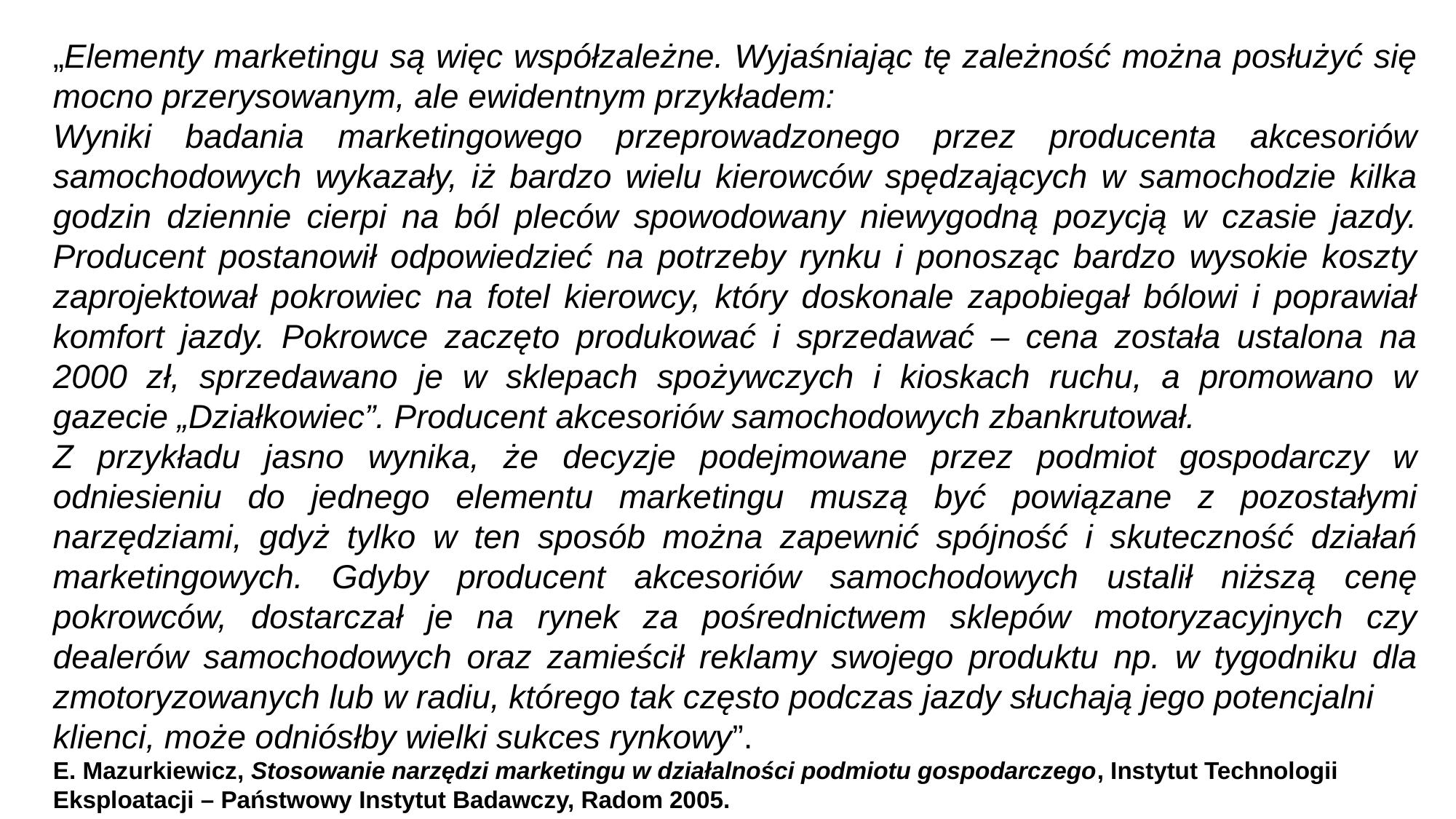

„Elementy marketingu są więc współzależne. Wyjaśniając tę zależność można posłużyć się mocno przerysowanym, ale ewidentnym przykładem:
Wyniki badania marketingowego przeprowadzonego przez producenta akcesoriów samochodowych wykazały, iż bardzo wielu kierowców spędzających w samochodzie kilka godzin dziennie cierpi na ból pleców spowodowany niewygodną pozycją w czasie jazdy. Producent postanowił odpowiedzieć na potrzeby rynku i ponosząc bardzo wysokie koszty zaprojektował pokrowiec na fotel kierowcy, który doskonale zapobiegał bólowi i poprawiał komfort jazdy. Pokrowce zaczęto produkować i sprzedawać – cena została ustalona na 2000 zł, sprzedawano je w sklepach spożywczych i kioskach ruchu, a promowano w gazecie „Działkowiec”. Producent akcesoriów samochodowych zbankrutował.
Z przykładu jasno wynika, że decyzje podejmowane przez podmiot gospodarczy w odniesieniu do jednego elementu marketingu muszą być powiązane z pozostałymi narzędziami, gdyż tylko w ten sposób można zapewnić spójność i skuteczność działań marketingowych. Gdyby producent akcesoriów samochodowych ustalił niższą cenę pokrowców, dostarczał je na rynek za pośrednictwem sklepów motoryzacyjnych czy dealerów samochodowych oraz zamieścił reklamy swojego produktu np. w tygodniku dla zmotoryzowanych lub w radiu, którego tak często podczas jazdy słuchają jego potencjalni
klienci, może odniósłby wielki sukces rynkowy”.
E. Mazurkiewicz, Stosowanie narzędzi marketingu w działalności podmiotu gospodarczego, Instytut Technologii Eksploatacji – Państwowy Instytut Badawczy, Radom 2005.